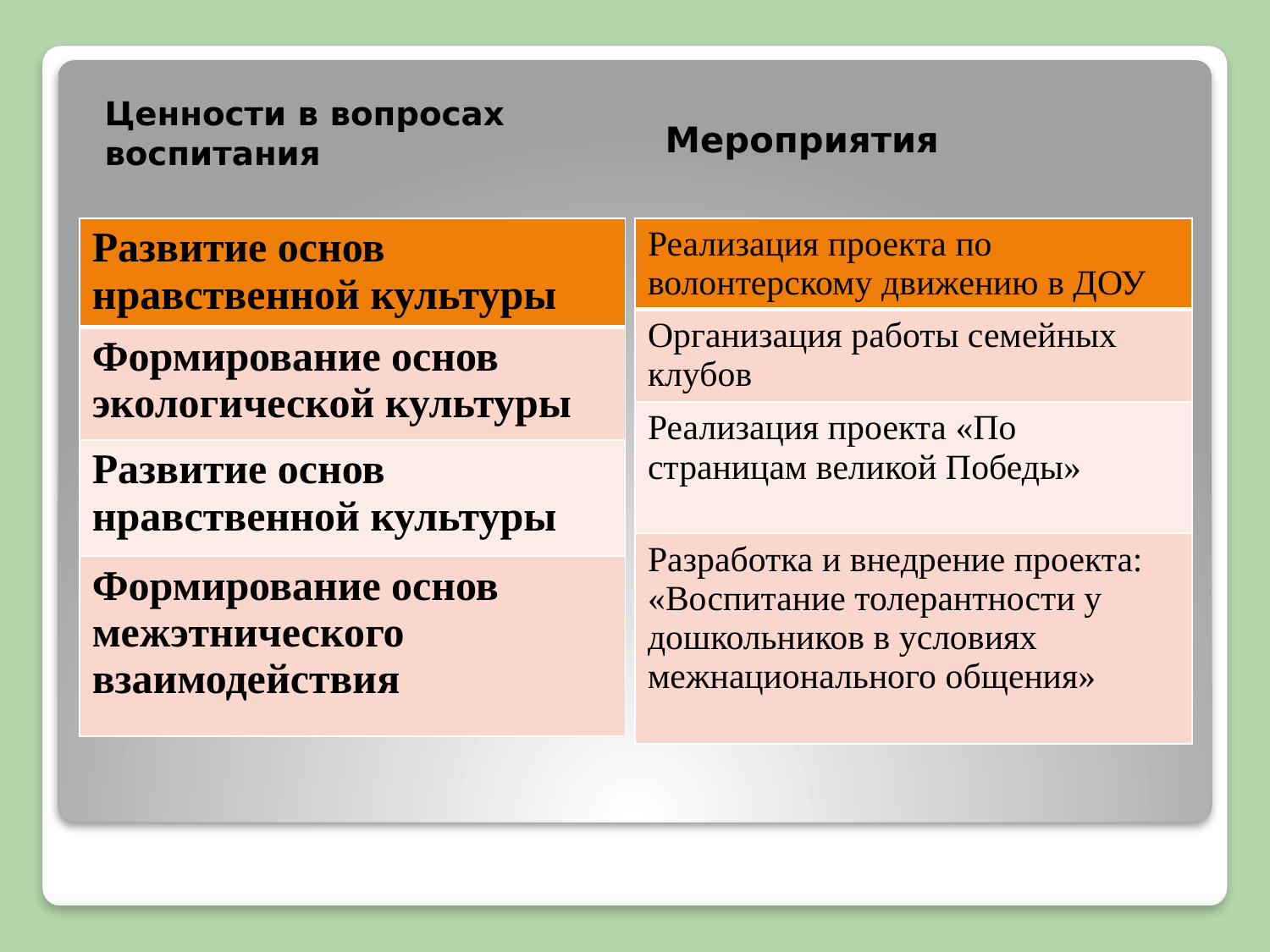

Ценности в вопросах воспитания
Мероприятия
| Развитие основ нравственной культуры |
| --- |
| Формирование основ экологической культуры |
| Развитие основ нравственной культуры |
| Формирование основ межэтнического взаимодействия |
| Реализация проекта по волонтерскому движению в ДОУ |
| --- |
| Организация работы семейных клубов |
| Реализация проекта «По страницам великой Победы» |
| Разработка и внедрение проекта: «Воспитание толерантности у дошкольников в условиях межнационального общения» |